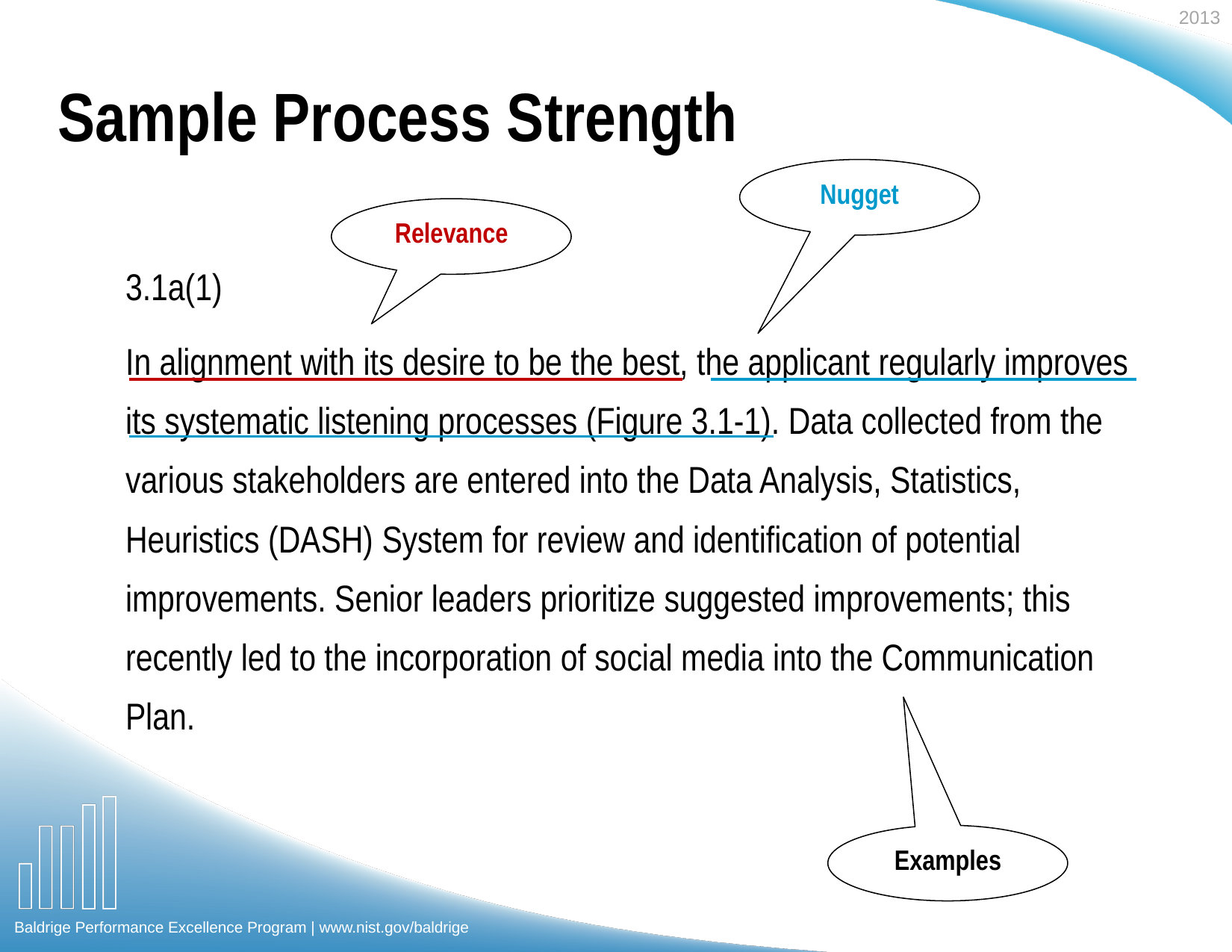

# Sample Process Strength
Nugget
Relevance
3.1a(1)
In alignment with its desire to be the best, the applicant regularly improves its systematic listening processes (Figure 3.1-1). Data collected from the various stakeholders are entered into the Data Analysis, Statistics, Heuristics (DASH) System for review and identification of potential improvements. Senior leaders prioritize suggested improvements; this recently led to the incorporation of social media into the Communication Plan.
Examples